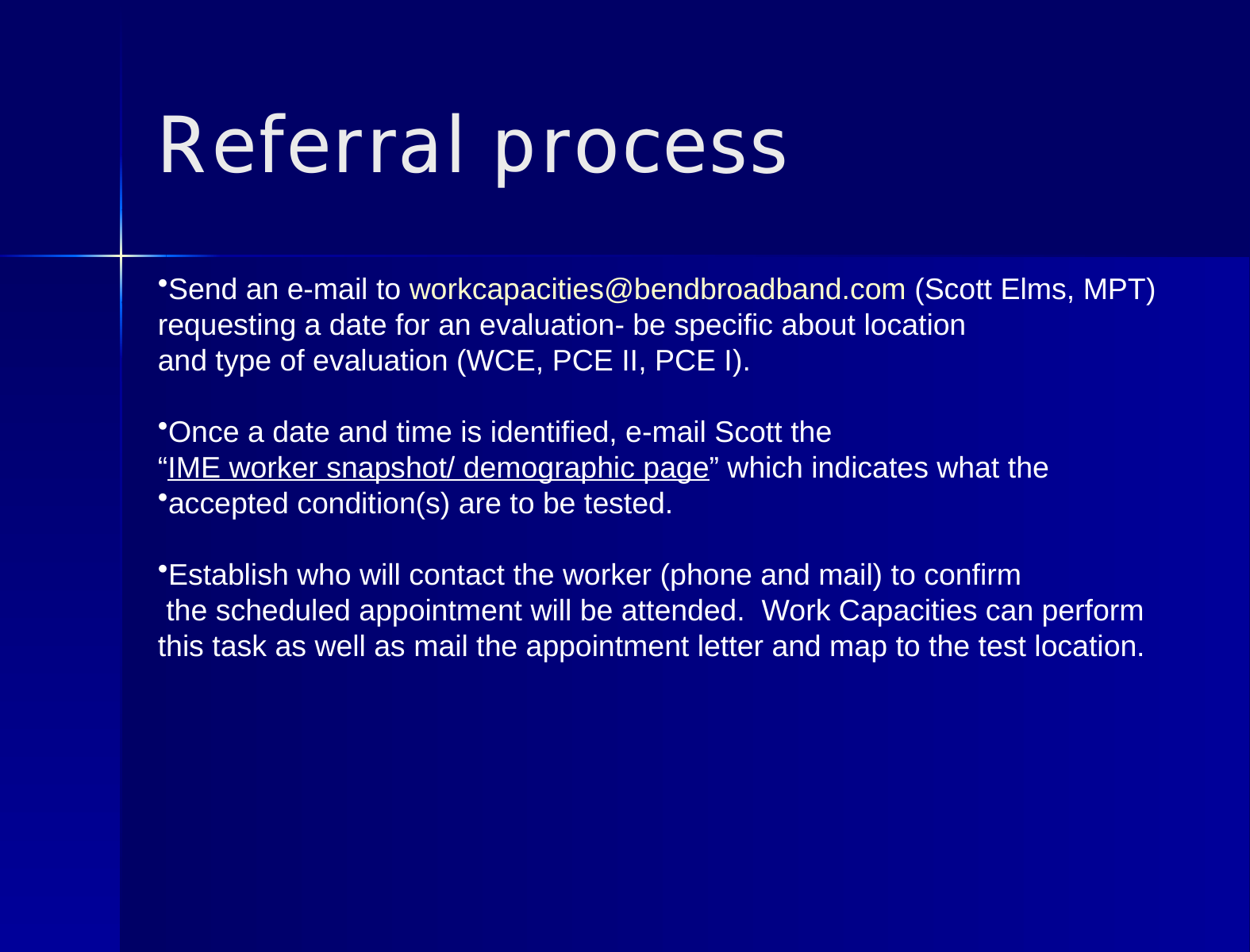

# Referral process
Send an e-mail to workcapacities@bendbroadband.com (Scott Elms, MPT)
requesting a date for an evaluation- be specific about location
and type of evaluation (WCE, PCE II, PCE I).

Once a date and time is identified, e-mail Scott the
“IME worker snapshot/ demographic page” which indicates what the
accepted condition(s) are to be tested.

Establish who will contact the worker (phone and mail) to confirm
 the scheduled appointment will be attended.  Work Capacities can perform
this task as well as mail the appointment letter and map to the test location.